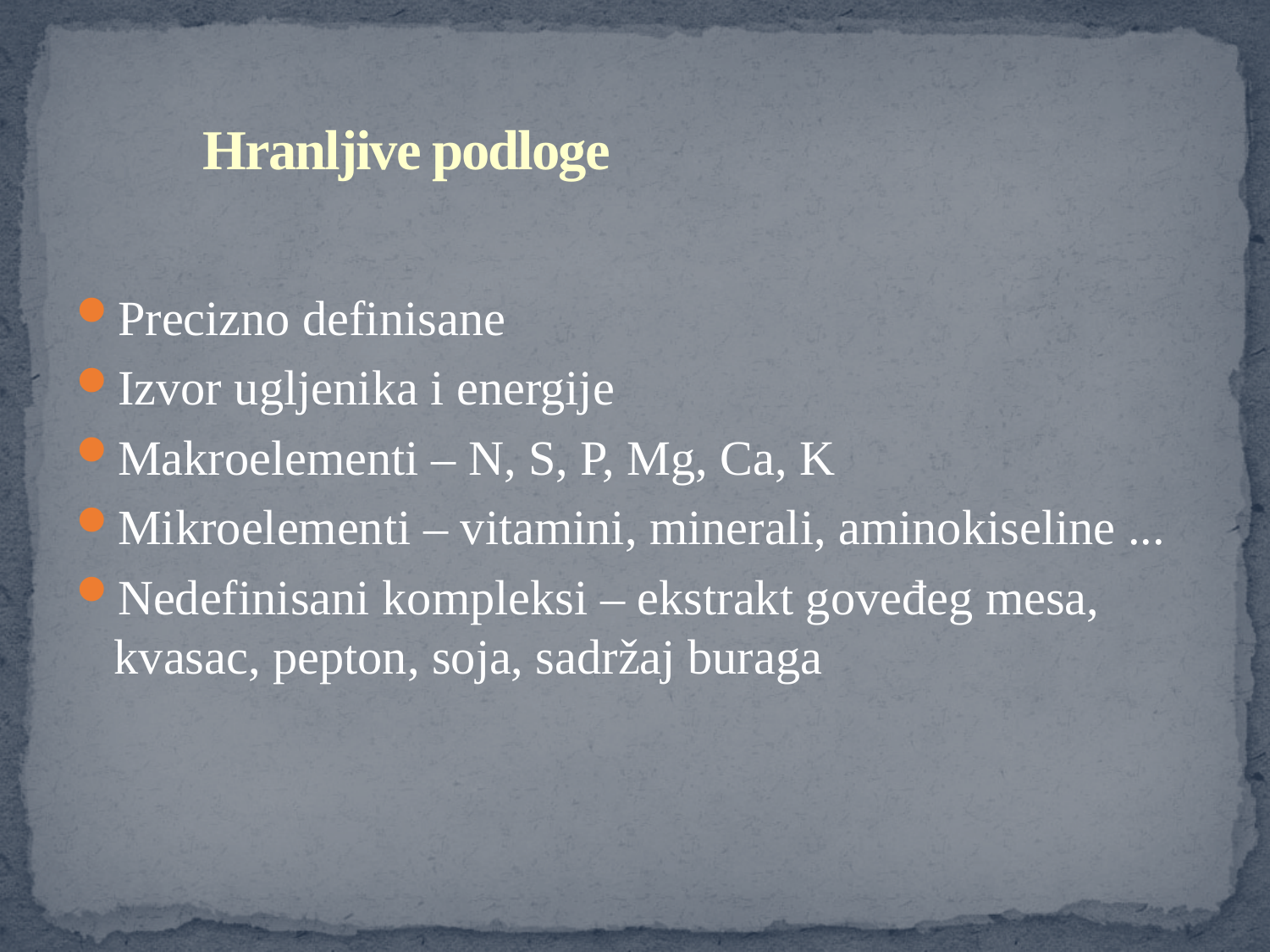

# Hranljive podloge
Precizno definisane
Izvor ugljenika i energije
Makroelementi – N, S, P, Mg, Ca, K
Mikroelementi – vitamini, minerali, aminokiseline ...
Nedefinisani kompleksi – ekstrakt goveđeg mesa, kvasac, pepton, soja, sadržaj buraga